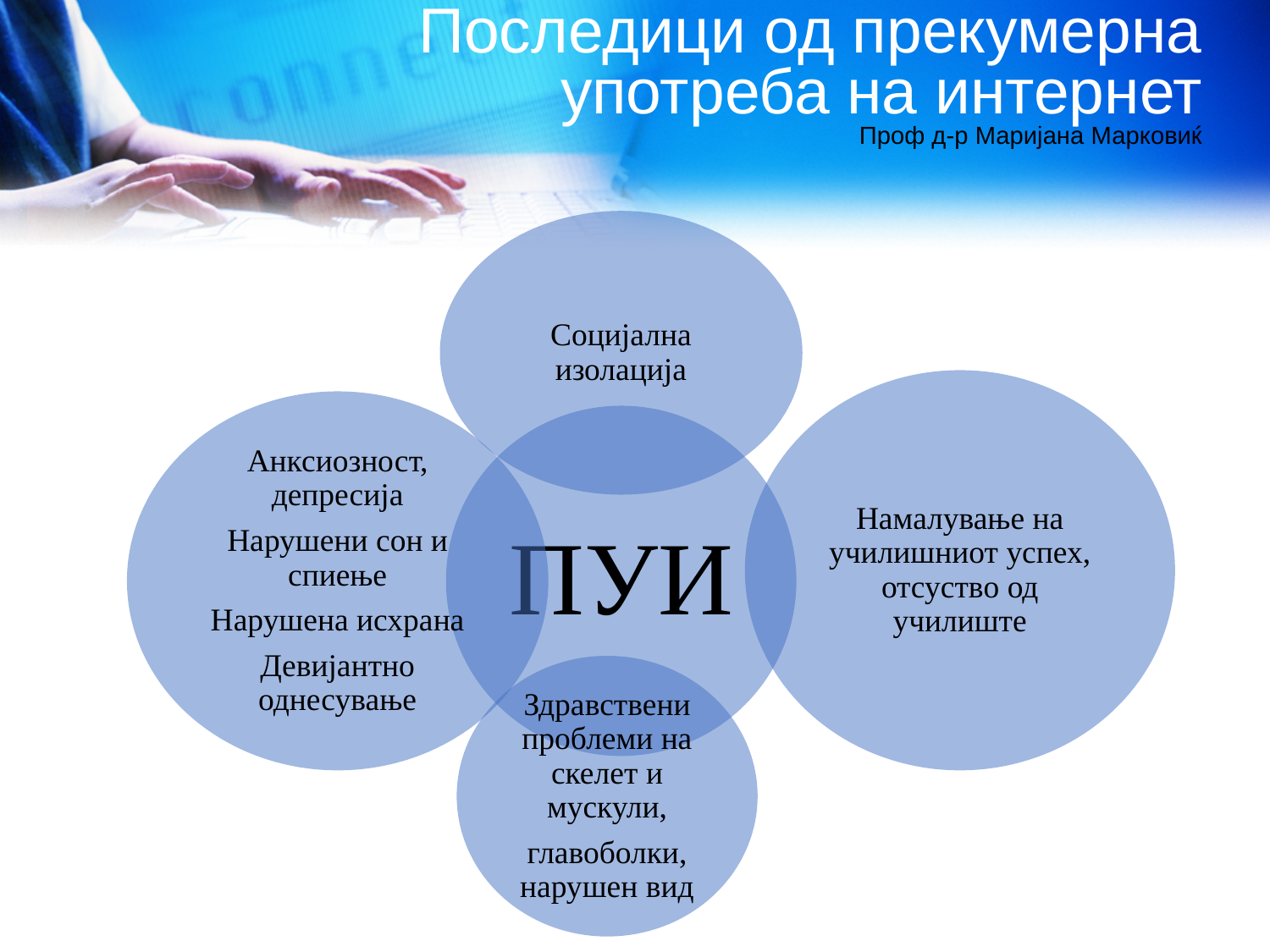

# Последици од прекумерна употреба на интернет Проф д-р Маријана Марковиќ
ПУИ
Социјална изолација
Намалување на училишниот успех, отсуство од училиште
Здравствени проблеми на скелет и мускули,
главоболки, нарушен вид
Анксиозност, депресија
Нарушени сон и спиење
Нарушена исхрана
Девијантно однесување